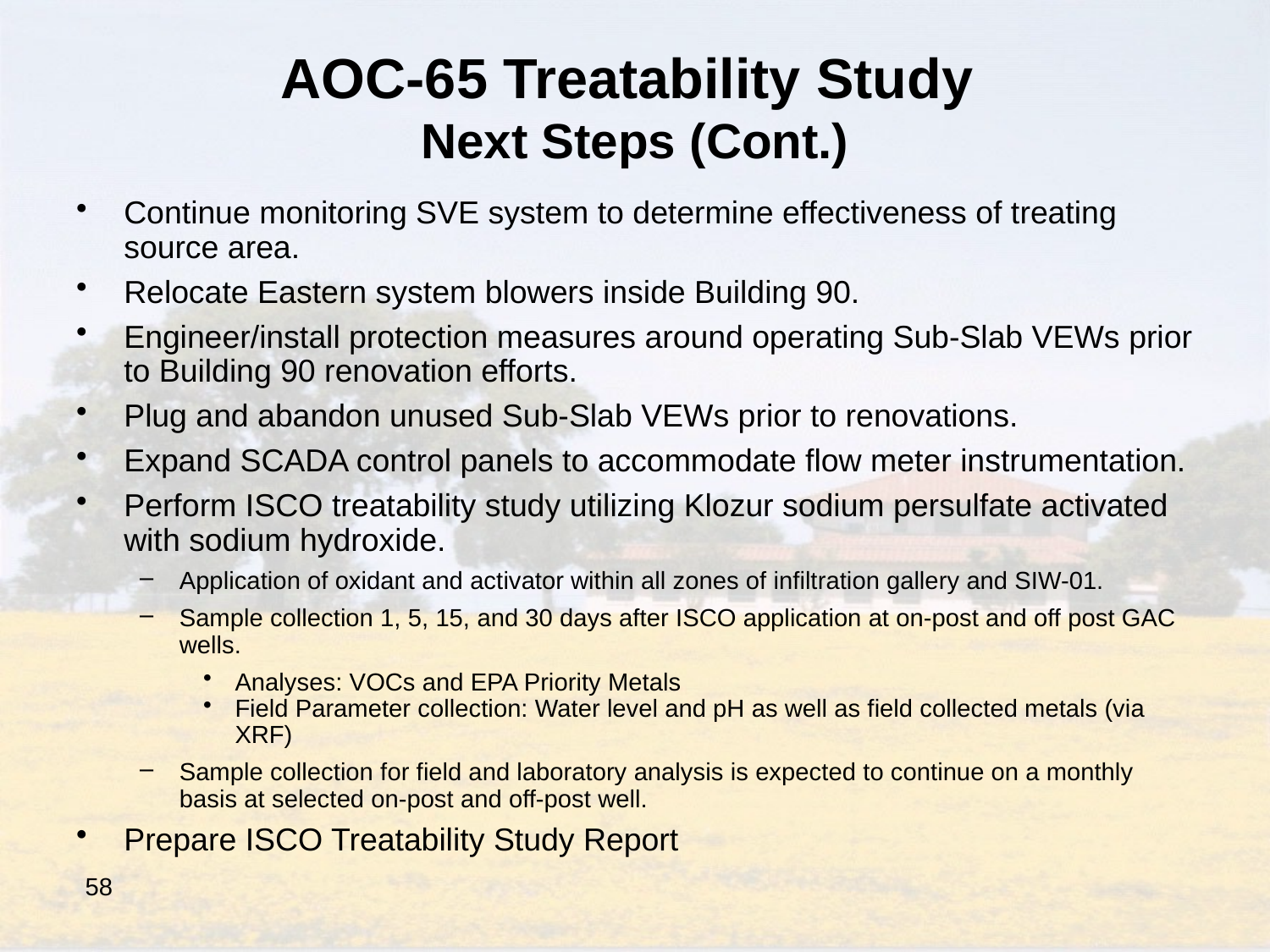

AOC-65 Treatability Study
Next Steps (Cont.)
Continue monitoring SVE system to determine effectiveness of treating source area.
Relocate Eastern system blowers inside Building 90.
Engineer/install protection measures around operating Sub-Slab VEWs prior to Building 90 renovation efforts.
Plug and abandon unused Sub-Slab VEWs prior to renovations.
Expand SCADA control panels to accommodate flow meter instrumentation.
Perform ISCO treatability study utilizing Klozur sodium persulfate activated with sodium hydroxide.
Application of oxidant and activator within all zones of infiltration gallery and SIW-01.
Sample collection 1, 5, 15, and 30 days after ISCO application at on-post and off post GAC wells.
Analyses: VOCs and EPA Priority Metals
Field Parameter collection: Water level and pH as well as field collected metals (via XRF)
Sample collection for field and laboratory analysis is expected to continue on a monthly basis at selected on-post and off-post well.
Prepare ISCO Treatability Study Report

58